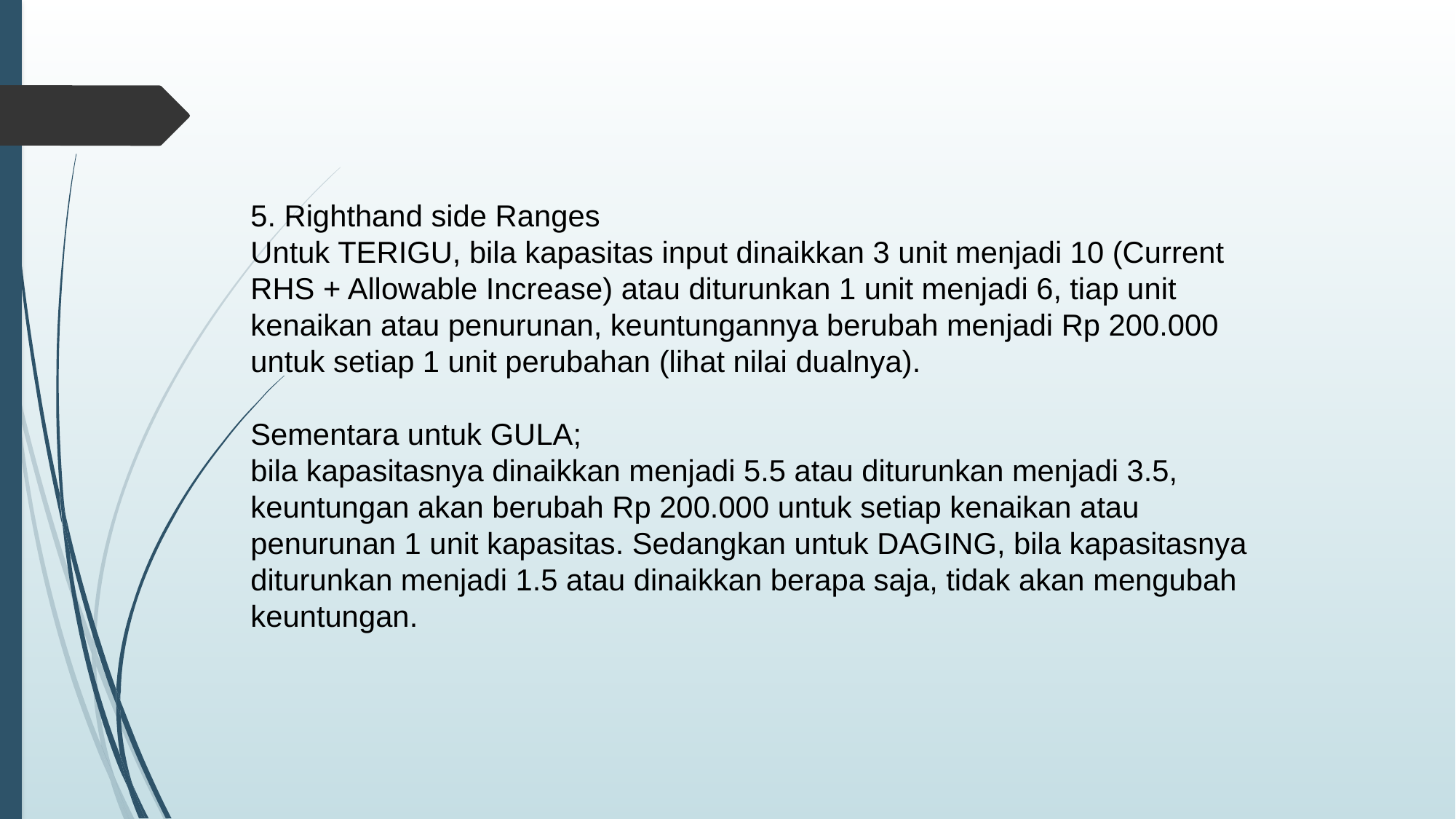

5. Righthand side Ranges
Untuk TERIGU, bila kapasitas input dinaikkan 3 unit menjadi 10 (Current
RHS + Allowable Increase) atau diturunkan 1 unit menjadi 6, tiap unit
kenaikan atau penurunan, keuntungannya berubah menjadi Rp 200.000
untuk setiap 1 unit perubahan (lihat nilai dualnya).

Sementara untuk GULA;
bila kapasitasnya dinaikkan menjadi 5.5 atau diturunkan menjadi 3.5,
keuntungan akan berubah Rp 200.000 untuk setiap kenaikan atau
penurunan 1 unit kapasitas. Sedangkan untuk DAGING, bila kapasitasnya
diturunkan menjadi 1.5 atau dinaikkan berapa saja, tidak akan mengubah
keuntungan.